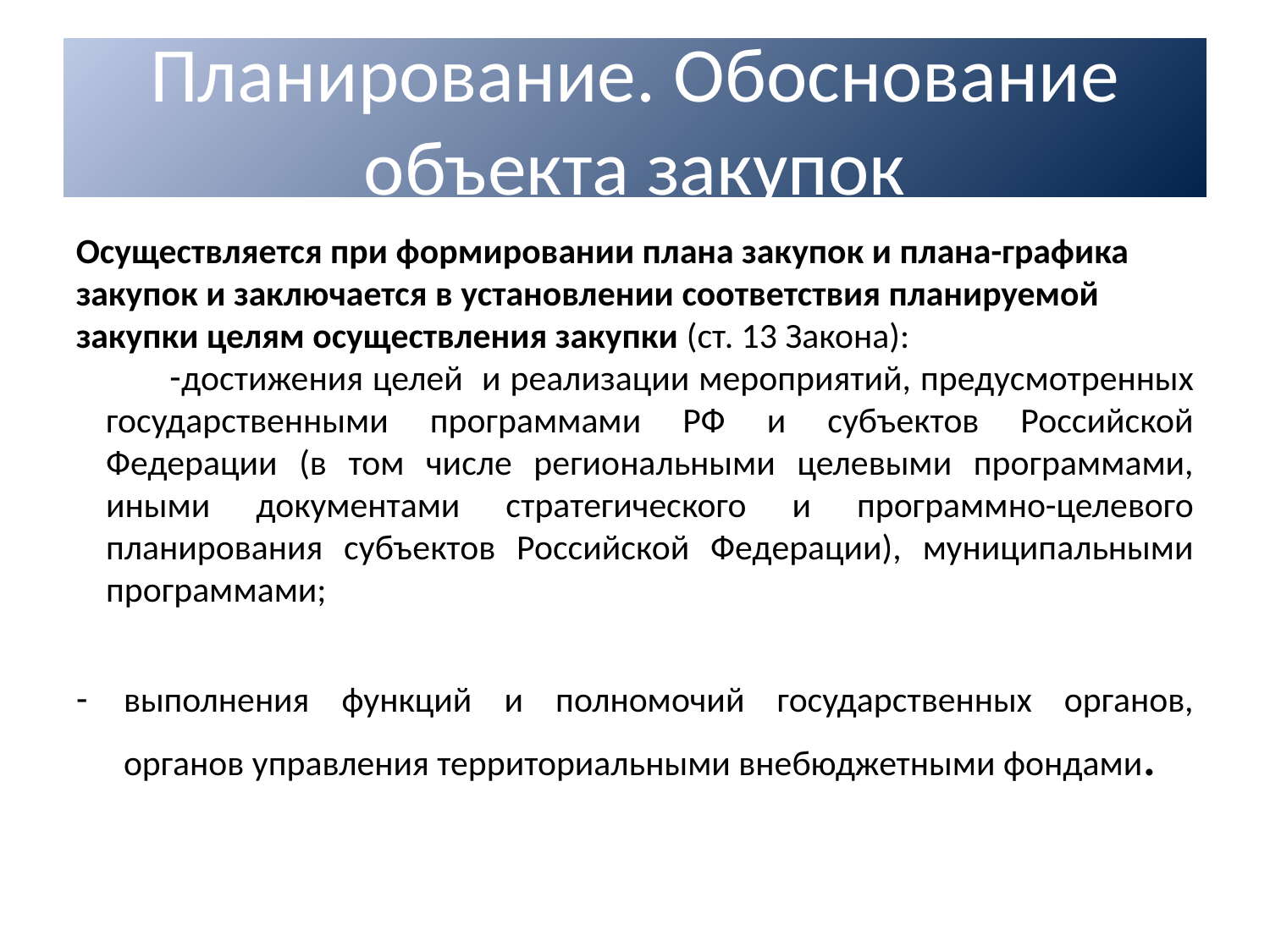

Планирование. Обоснование объекта закупок
Осуществляется при формировании плана закупок и плана-графика закупок и заключается в установлении соответствия планируемой закупки целям осуществления закупки (ст. 13 Закона):
достижения целей  и реализации мероприятий, предусмотренных государственными программами РФ и субъектов Российской Федерации (в том числе региональными целевыми программами, иными документами стратегического и программно-целевого планирования субъектов Российской Федерации), муниципальными программами;

выполнения функций и полномочий государственных органов, органов управления территориальными внебюджетными фондами.